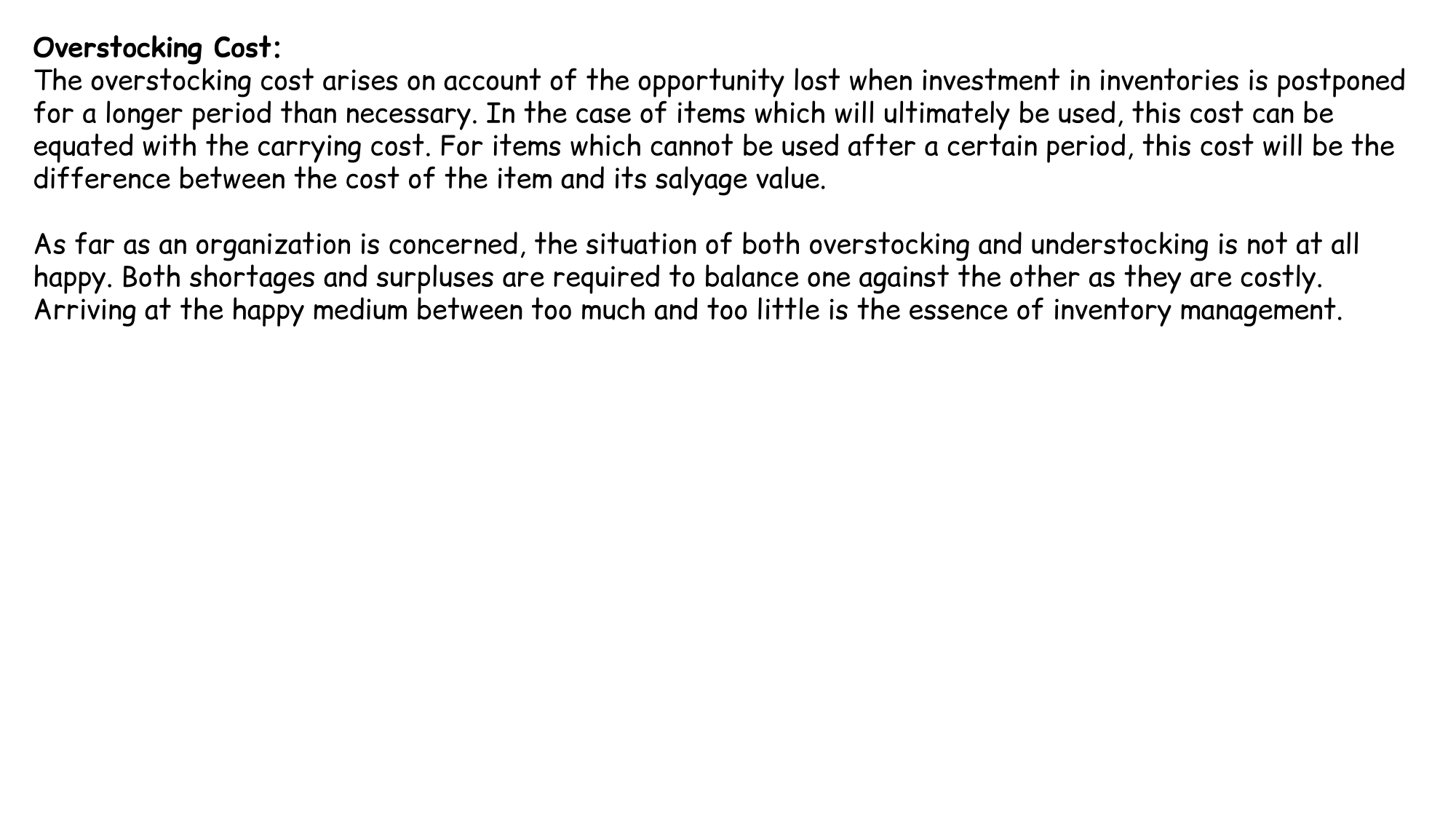

Overstocking Cost:
The overstocking cost arises on account of the opportunity lost when investment in inventories is postponed for a longer period than necessary. In the case of items which will ultimately be used, this cost can be equated with the carrying cost. For items which cannot be used after a certain period, this cost will be the difference between the cost of the item and its salyage value.

As far as an organization is concerned, the situation of both overstocking and understocking is not at all happy. Both shortages and surpluses are required to balance one against the other as they are costly. Arriving at the happy medium between too much and too little is the essence of inventory management.